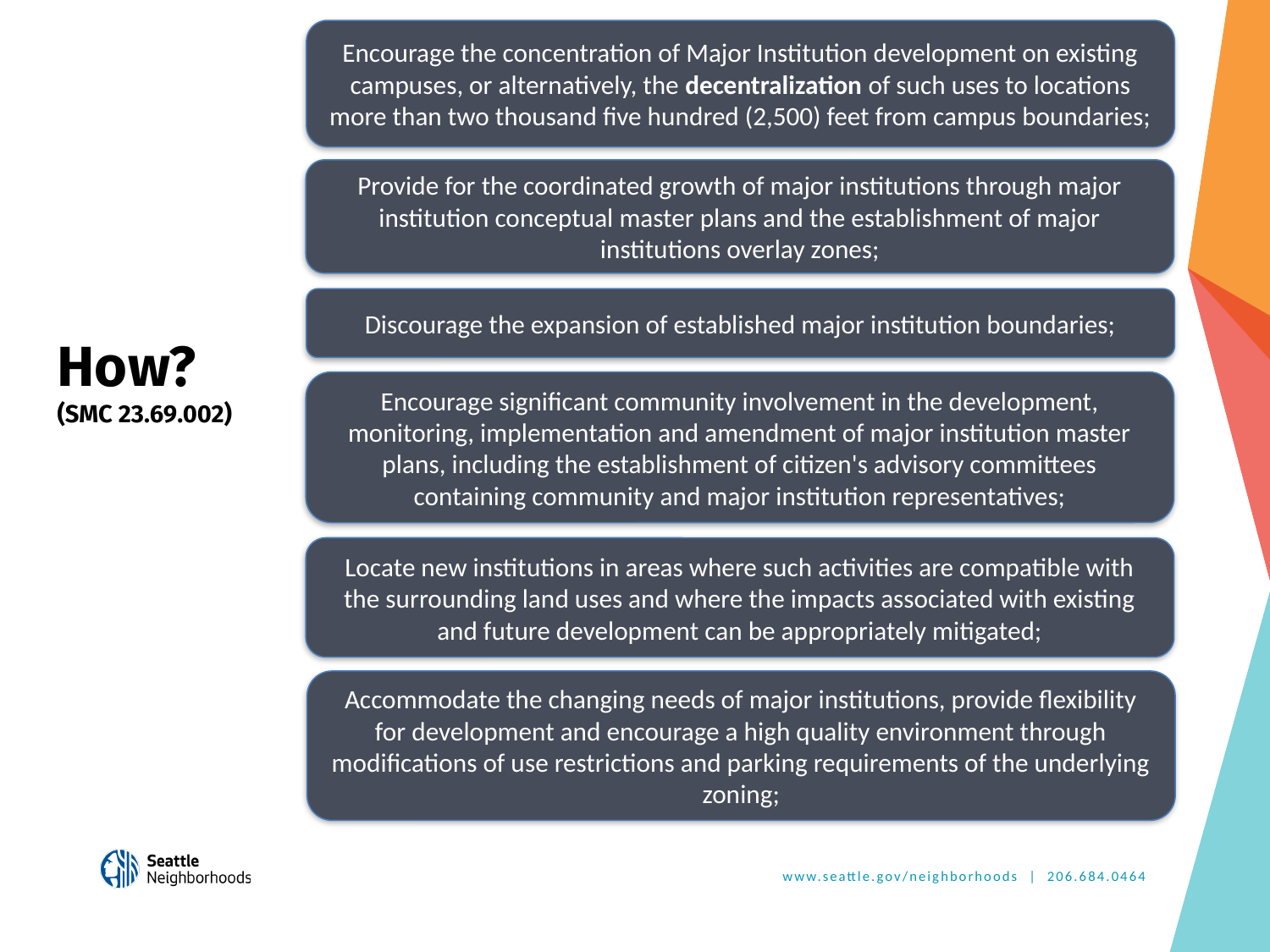

Encourage the concentration of Major Institution development on existing campuses, or alternatively, the decentralization of such uses to locations more than two thousand five hundred (2,500) feet from campus boundaries;
Provide for the coordinated growth of major institutions through major institution conceptual master plans and the establishment of major institutions overlay zones;
# How? (SMC 23.69.002)

Discourage the expansion of established major institution boundaries;
Encourage significant community involvement in the development, monitoring, implementation and amendment of major institution master plans, including the establishment of citizen's advisory committees containing community and major institution representatives;
Locate new institutions in areas where such activities are compatible with the surrounding land uses and where the impacts associated with existing and future development can be appropriately mitigated;
Accommodate the changing needs of major institutions, provide flexibility for development and encourage a high quality environment through modifications of use restrictions and parking requirements of the underlying zoning;